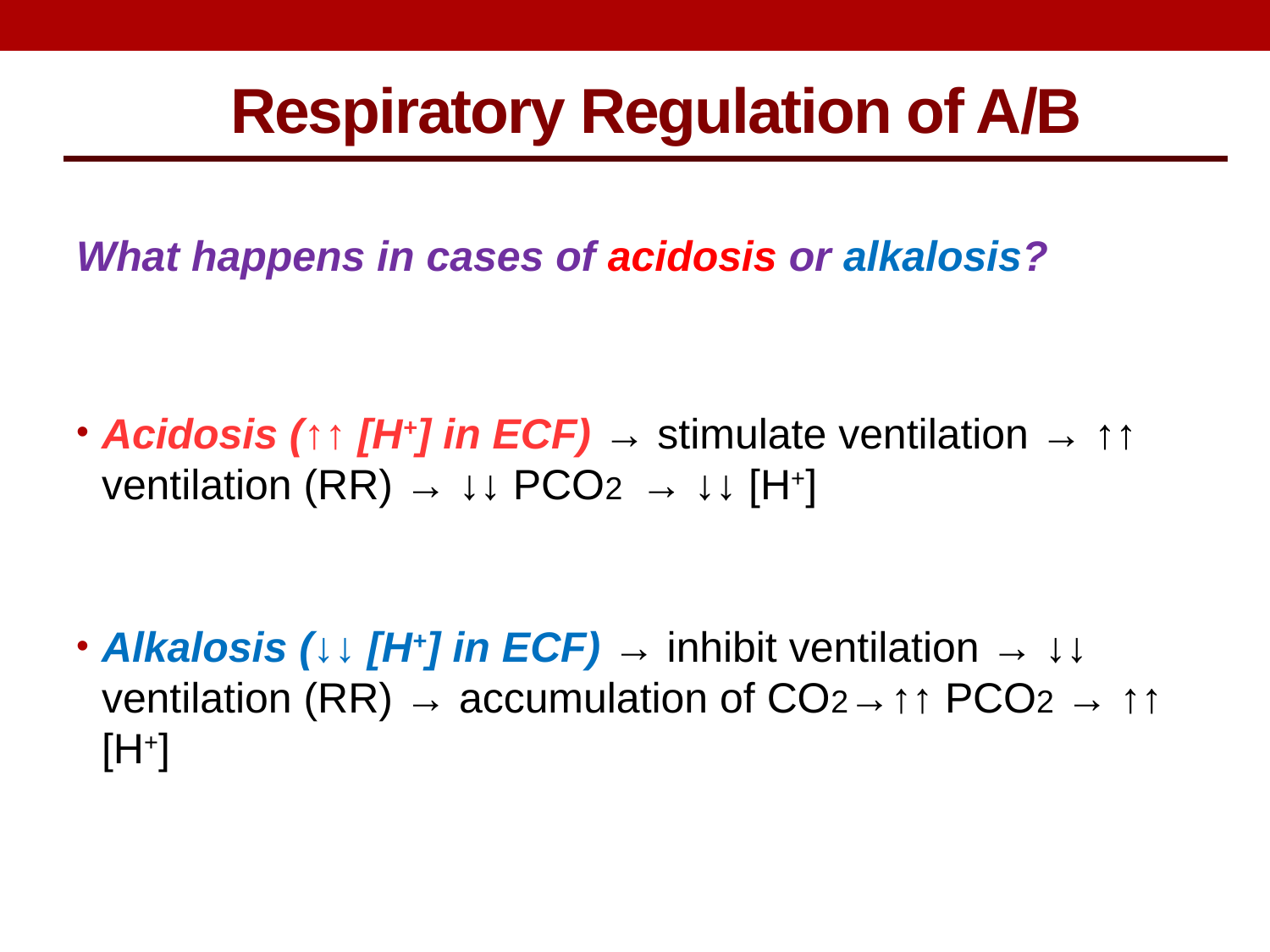

Respiratory Regulation of A/B
What happens in cases of acidosis or alkalosis?

Acidosis (↑↑ [H+] in ECF) → stimulate ventilation → ↑↑ ventilation (RR) → ↓↓ PCO2  → ↓↓ [H+]

Alkalosis (↓↓ [H+] in ECF) → inhibit ventilation → ↓↓ ventilation (RR) → accumulation of CO2→↑↑ PCO2 → ↑↑ [H+]